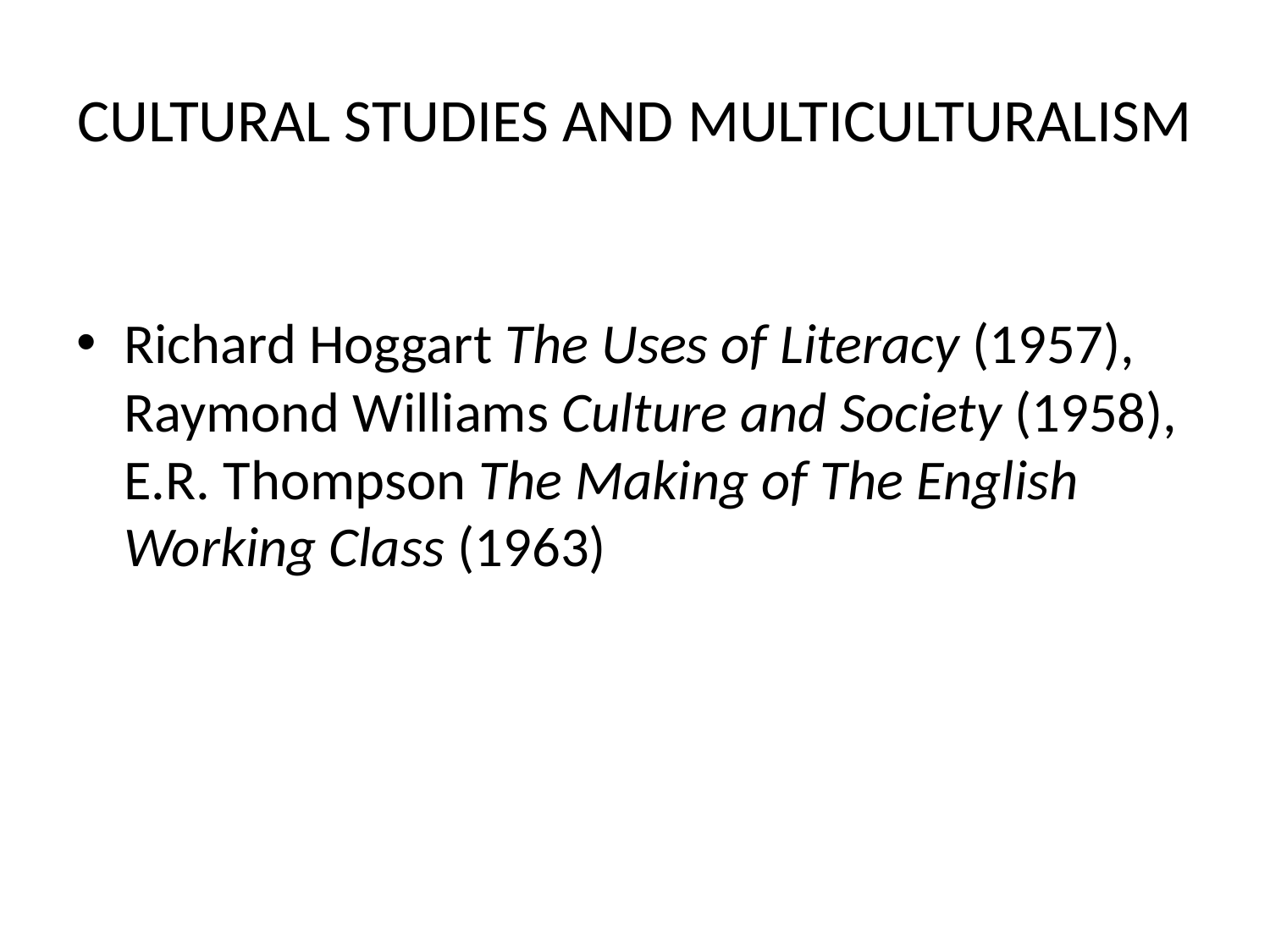

# CULTURAL STUDIES AND MULTICULTURALISM

Richard Hoggart The Uses of Literacy (1957), Raymond Williams Culture and Society (1958), E.R. Thompson The Making of The English Working Class (1963)